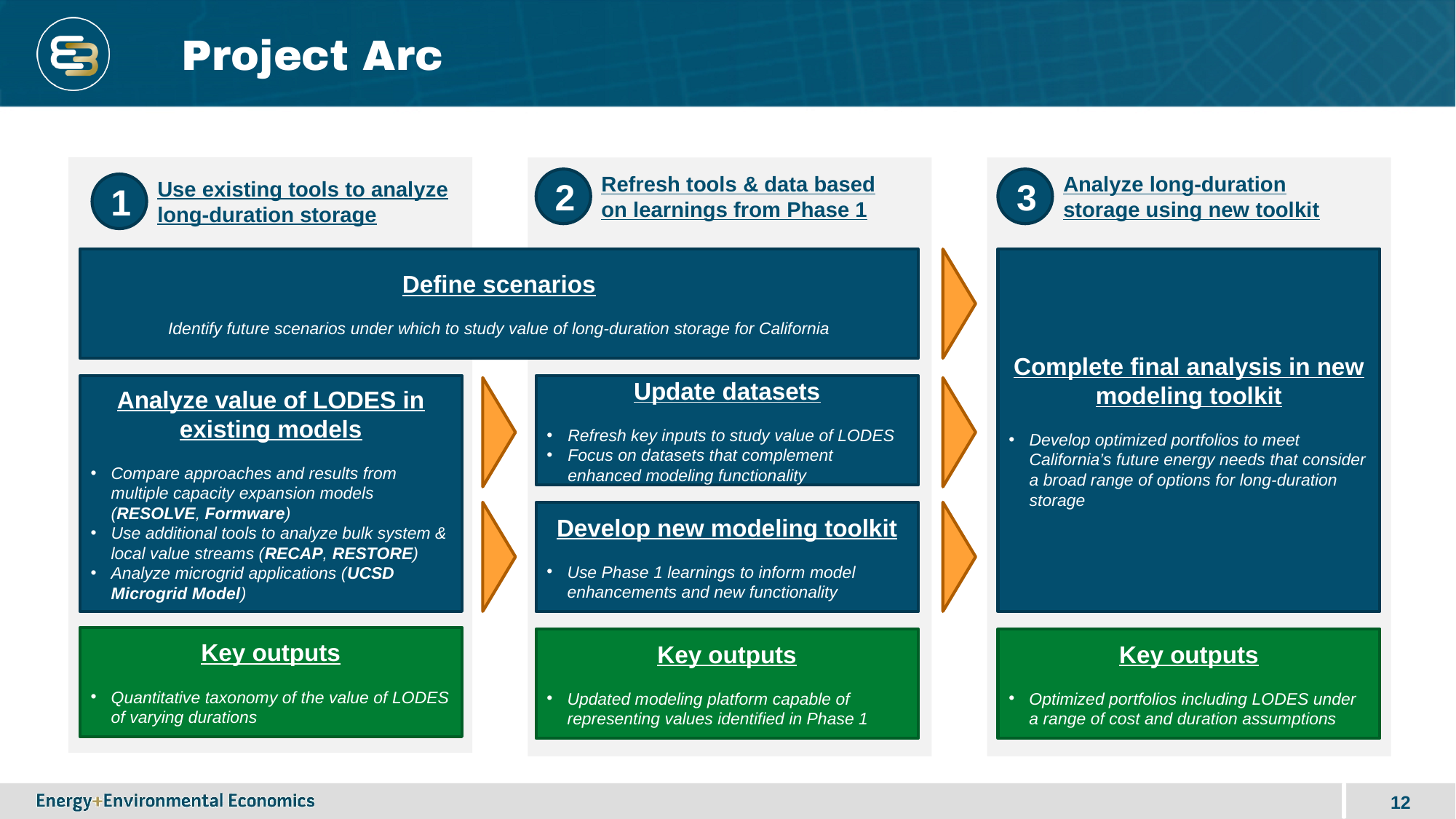

# Project Arc

Refresh tools & data based on learnings from Phase 1
Analyze long-duration storage using new toolkit

Use existing tools to analyze long-duration storage
2
3
1
Define scenarios

Identify future scenarios under which to study value of long-duration storage for California
Complete final analysis in new modeling toolkit

Develop optimized portfolios to meet California’s future energy needs that consider a broad range of options for long-duration storage

Analyze value of LODES in existing models

Compare approaches and results from multiple capacity expansion models (RESOLVE, Formware)
Use additional tools to analyze bulk system & local value streams (RECAP, RESTORE)
Analyze microgrid applications (UCSD Microgrid Model)
Update datasets

Refresh key inputs to study value of LODES
Focus on datasets that complement enhanced modeling functionality

Develop new modeling toolkit

Use Phase 1 learnings to inform model enhancements and new functionality

Key outputs

Quantitative taxonomy of the value of LODES of varying durations
Key outputs

Updated modeling platform capable of representing values identified in Phase 1
Key outputs

Optimized portfolios including LODES under a range of cost and duration assumptions